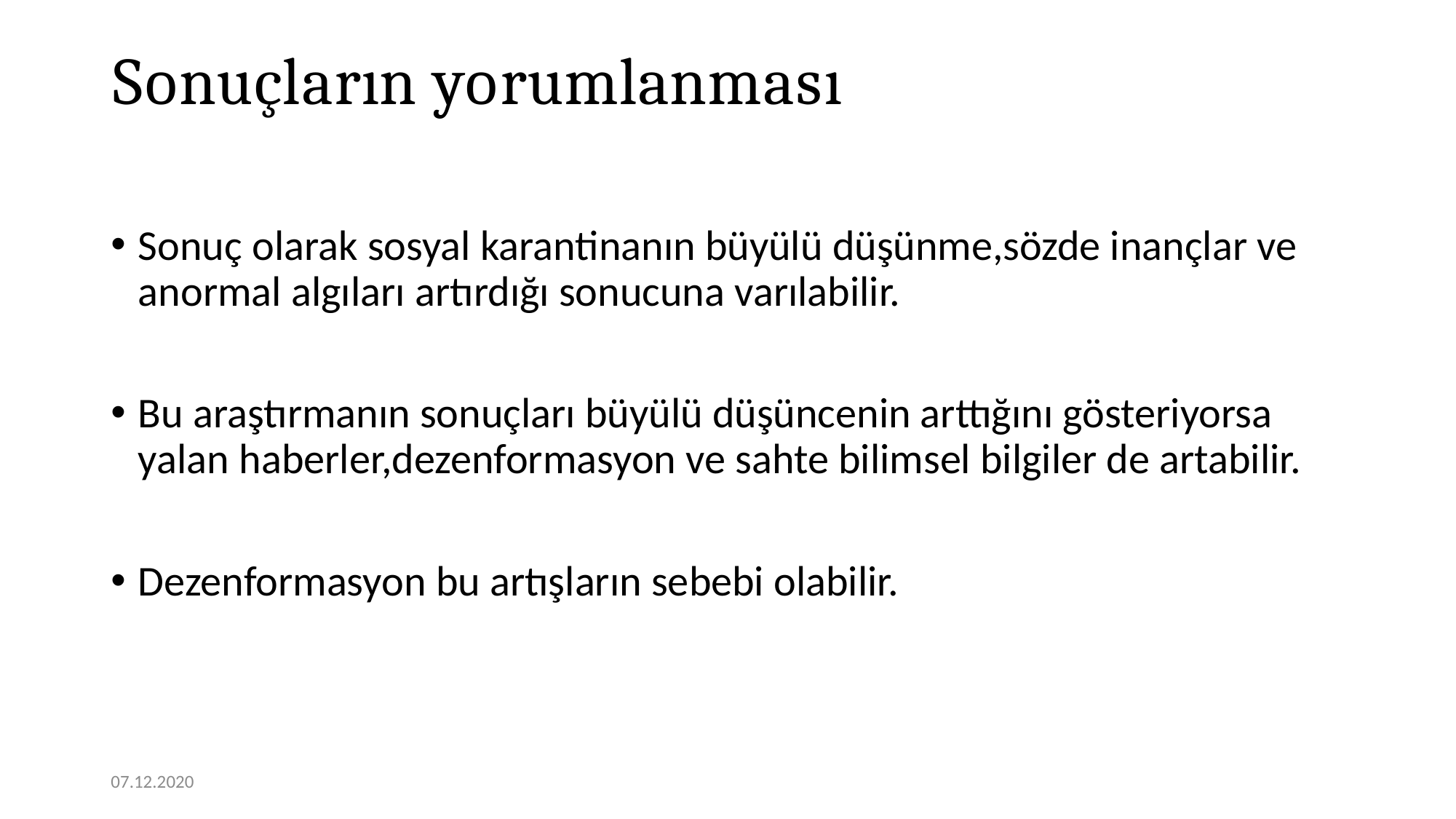

# Sonuçların yorumlanması
Sonuç olarak sosyal karantinanın büyülü düşünme,sözde inançlar ve anormal algıları artırdığı sonucuna varılabilir.

Bu araştırmanın sonuçları büyülü düşüncenin arttığını gösteriyorsa  yalan haberler,dezenformasyon ve sahte bilimsel bilgiler de artabilir.

Dezenformasyon bu artışların sebebi olabilir.

07.12.2020